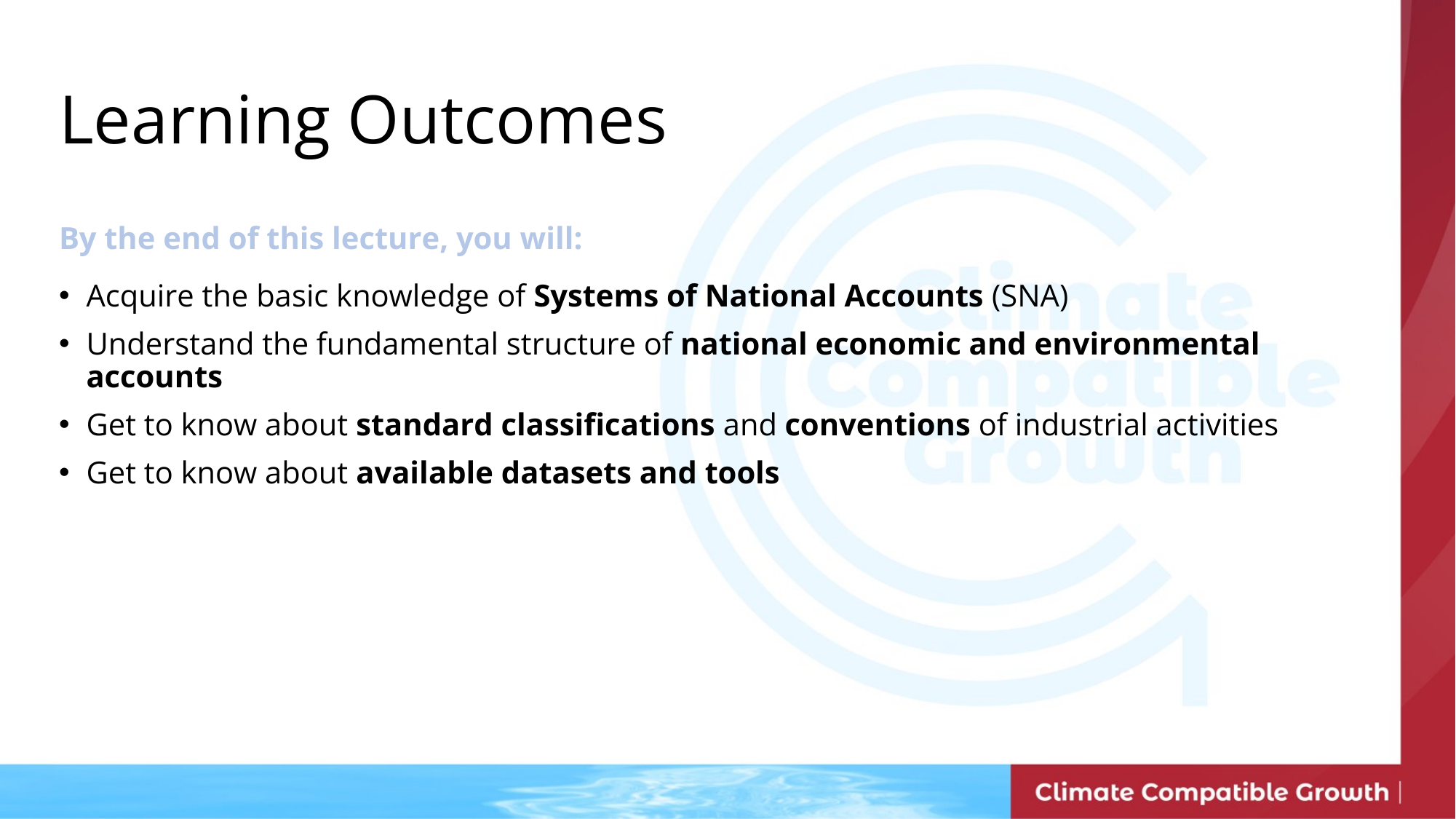

Learning Outcomes
By the end of this lecture, you will:
Acquire the basic knowledge of Systems of National Accounts (SNA)
Understand the fundamental structure of national economic and environmental accounts
Get to know about standard classifications and conventions of industrial activities
Get to know about available datasets and tools